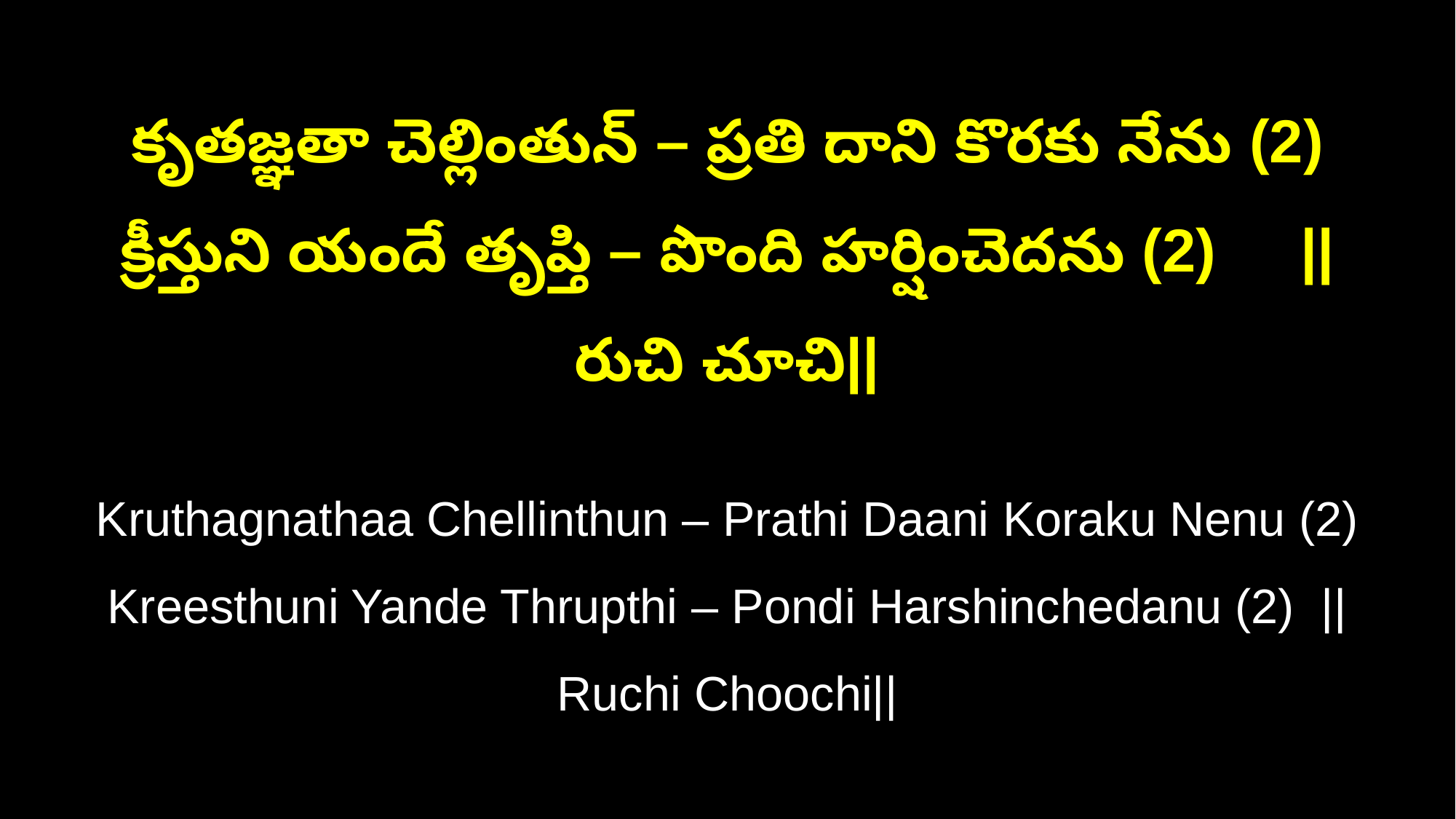

కృతజ్ఞతా చెల్లింతున్ – ప్రతి దాని కొరకు నేను (2)
క్రీస్తుని యందే తృప్తి – పొంది హర్షించెదను (2)     || రుచి చూచి||
Kruthagnathaa Chellinthun – Prathi Daani Koraku Nenu (2)
Kreesthuni Yande Thrupthi – Pondi Harshinchedanu (2)  ||Ruchi Choochi||